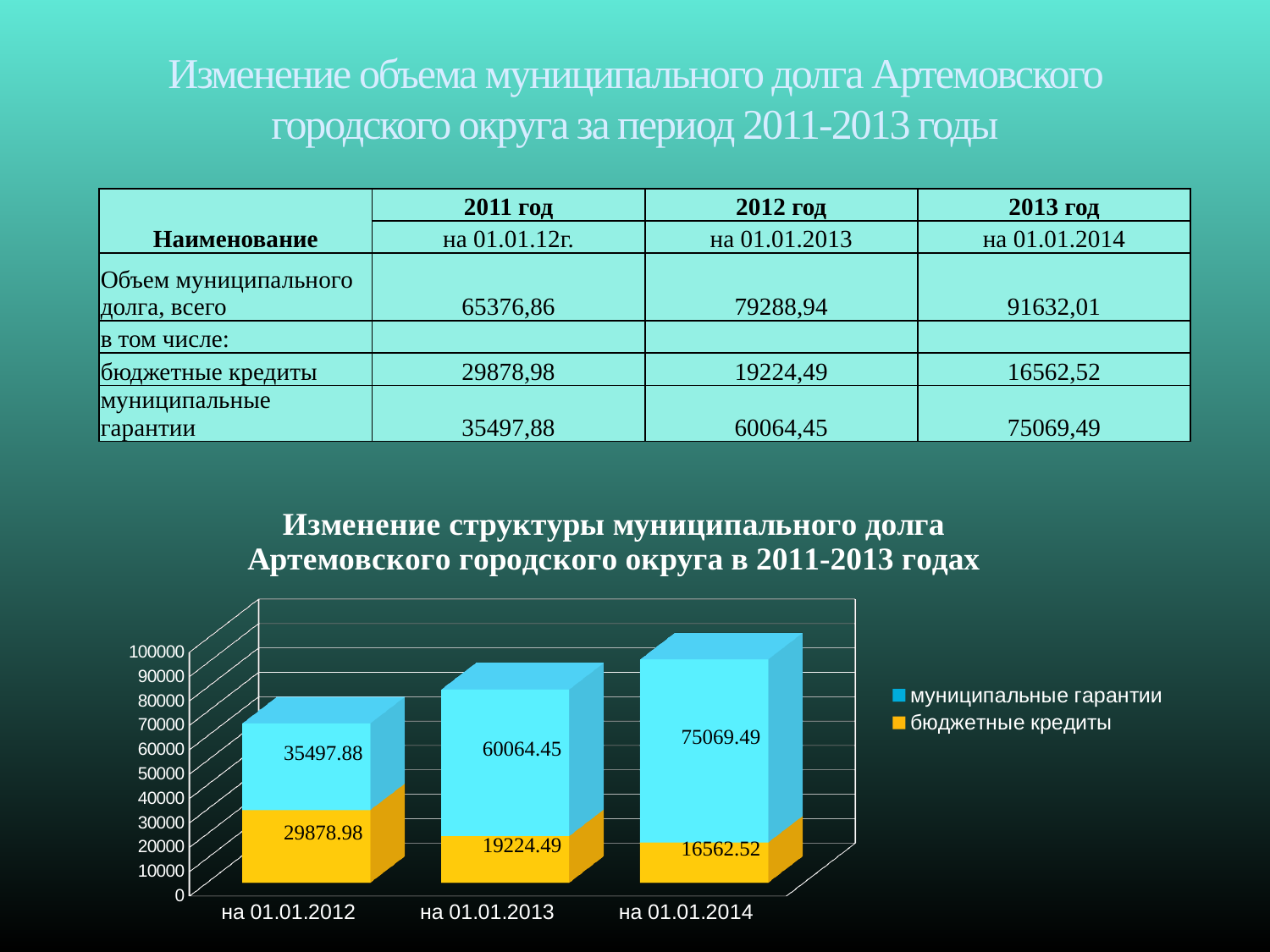

# Изменение объема муниципального долга Артемовского городского округа за период 2011-2013 годы
| Наименование | 2011 год | 2012 год | 2013 год |
| --- | --- | --- | --- |
|  | на 01.01.12г. | на 01.01.2013 | на 01.01.2014 |
| Объем муниципального долга, всего | 65376,86 | 79288,94 | 91632,01 |
| в том числе: |  |  |  |
| бюджетные кредиты | 29878,98 | 19224,49 | 16562,52 |
| муниципальные гарантии | 35497,88 | 60064,45 | 75069,49 |

[unsupported chart]